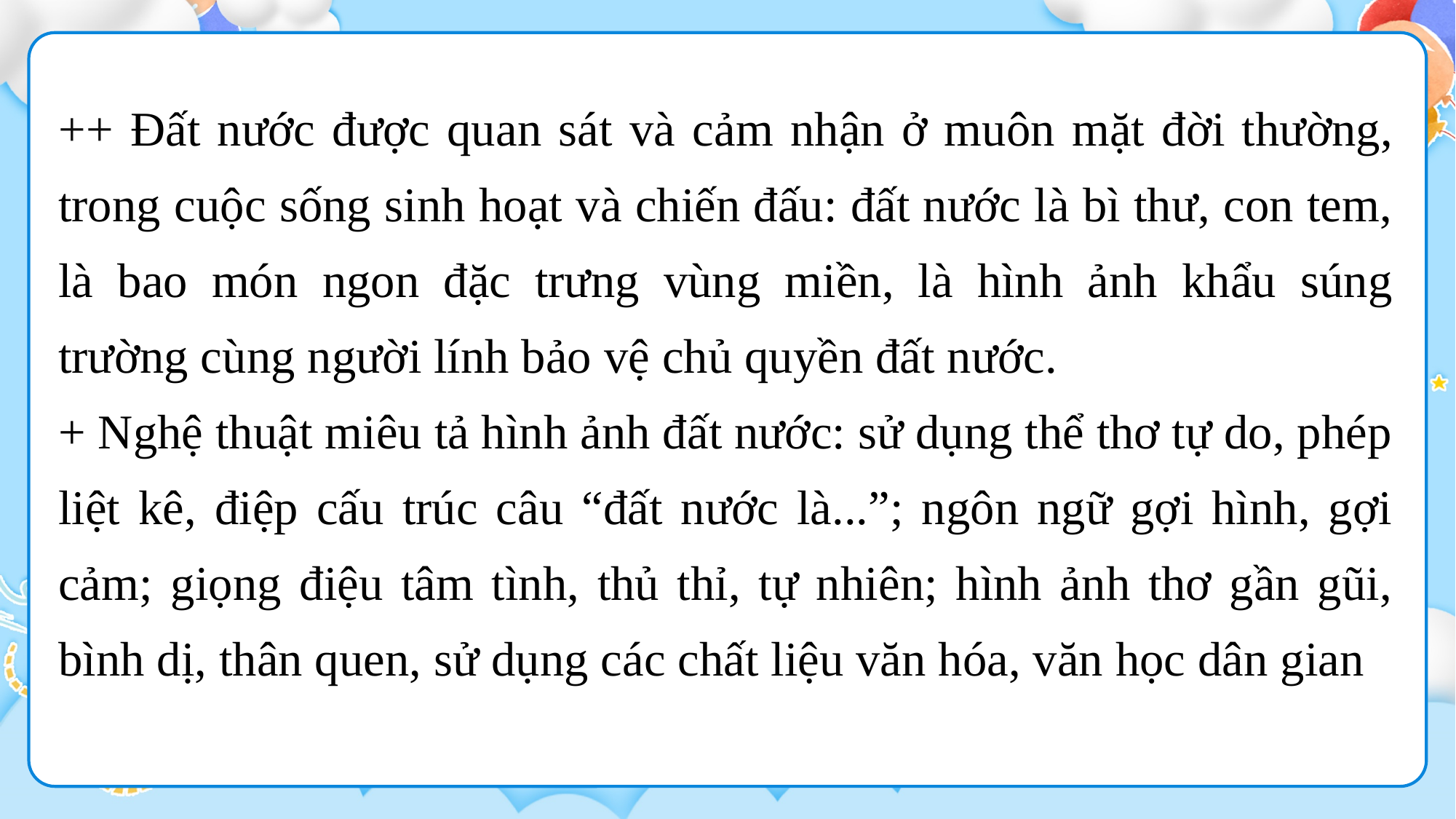

++ Đất nước được quan sát và cảm nhận ở muôn mặt đời thường, trong cuộc sống sinh hoạt và chiến đấu: đất nước là bì thư, con tem, là bao món ngon đặc trưng vùng miền, là hình ảnh khẩu súng trường cùng người lính bảo vệ chủ quyền đất nước.
+ Nghệ thuật miêu tả hình ảnh đất nước: sử dụng thể thơ tự do, phép liệt kê, điệp cấu trúc câu “đất nước là...”; ngôn ngữ gợi hình, gợi cảm; giọng điệu tâm tình, thủ thỉ, tự nhiên; hình ảnh thơ gần gũi, bình dị, thân quen, sử dụng các chất liệu văn hóa, văn học dân gian